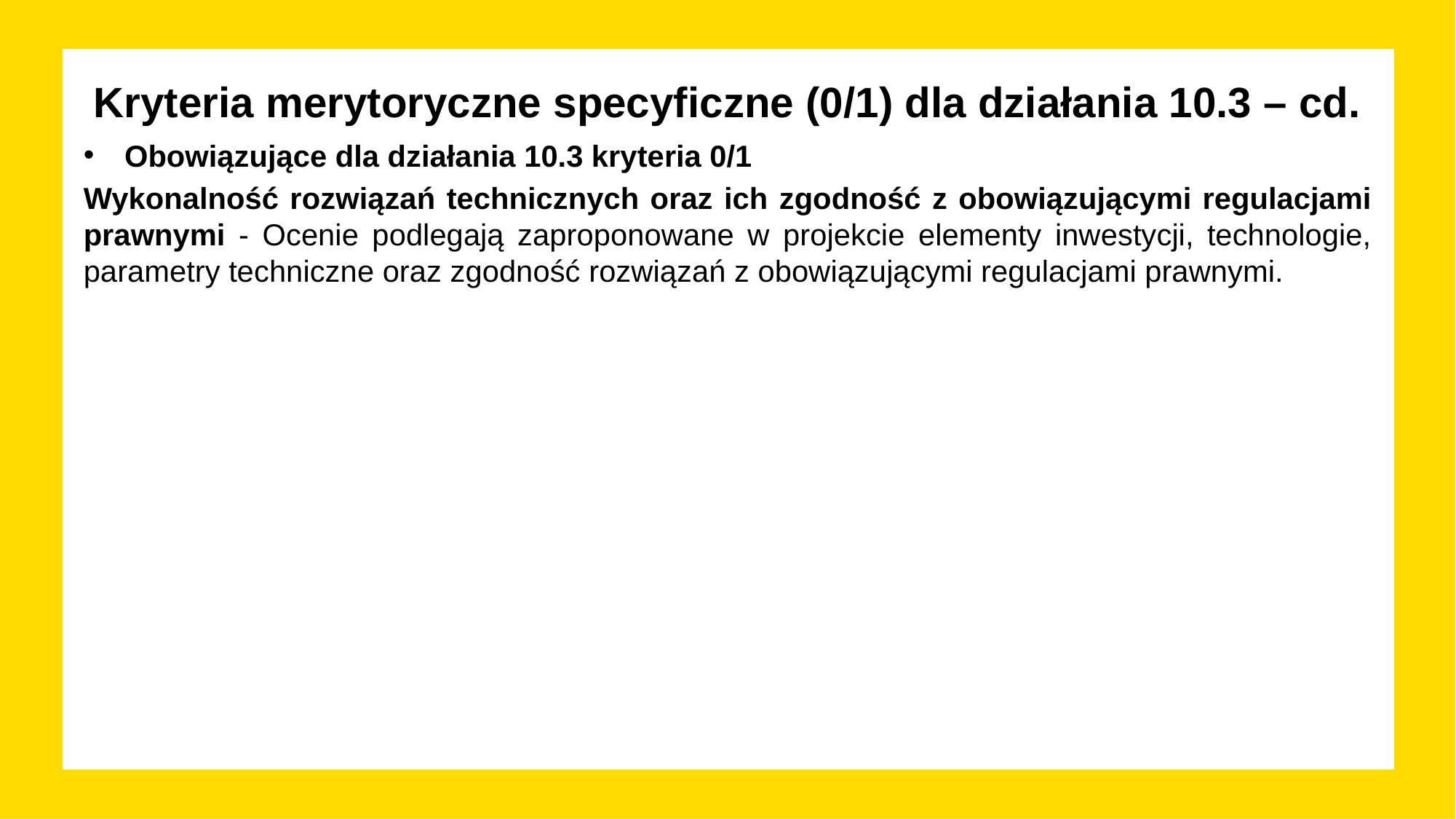

# Kryteria merytoryczne specyficzne (0/1) dla działania 10.3 – cd.
Obowiązujące dla działania 10.3 kryteria 0/1
Wykonalność rozwiązań technicznych oraz ich zgodność z obowiązującymi regulacjami prawnymi - Ocenie podlegają zaproponowane w projekcie elementy inwestycji, technologie, parametry techniczne oraz zgodność rozwiązań z obowiązującymi regulacjami prawnymi.